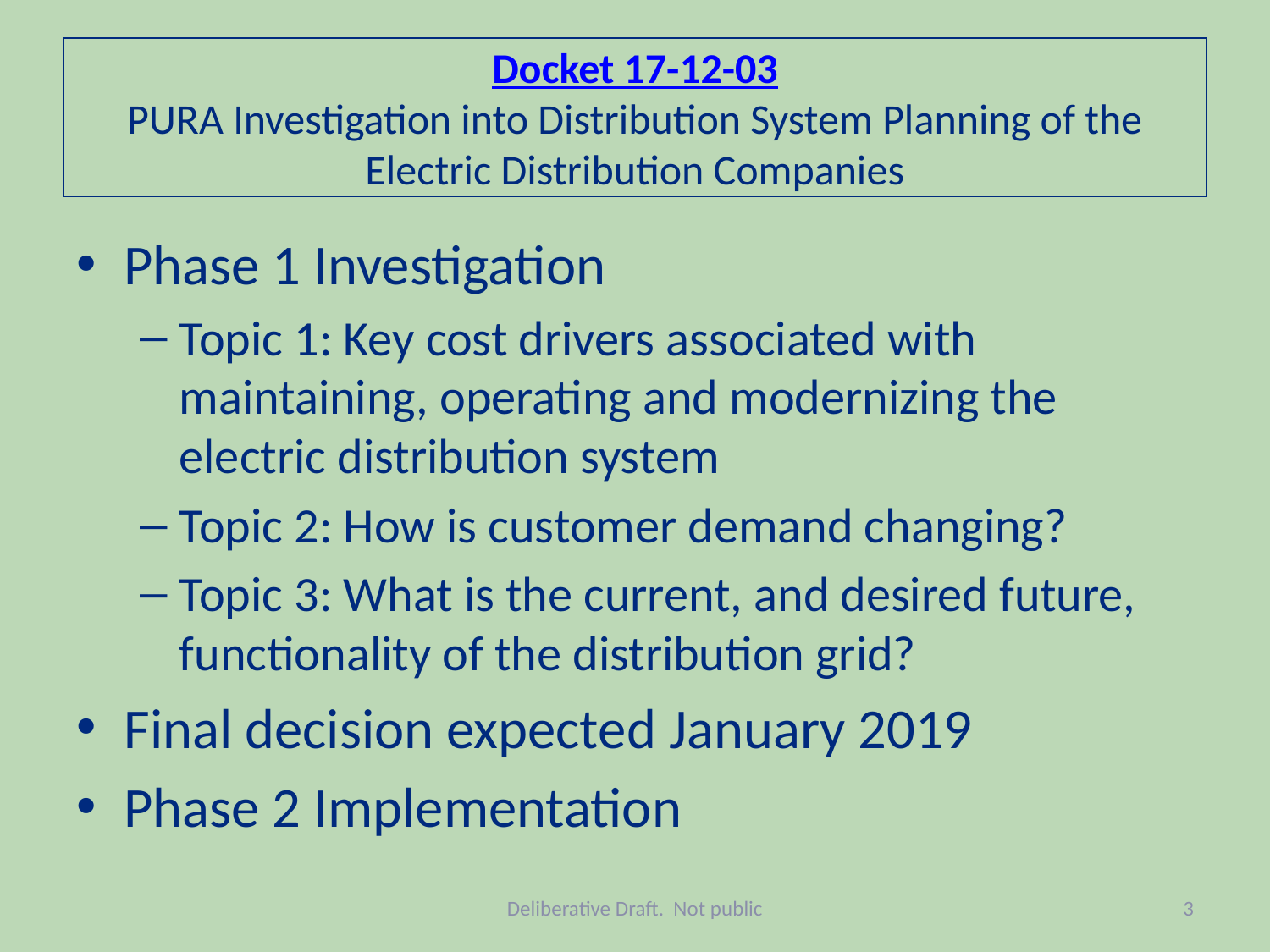

# Docket 17-12-03 PURA Investigation into Distribution System Planning of the Electric Distribution Companies
Phase 1 Investigation
Topic 1: Key cost drivers associated with maintaining, operating and modernizing the electric distribution system
Topic 2: How is customer demand changing?
Topic 3: What is the current, and desired future, functionality of the distribution grid?
Final decision expected January 2019
Phase 2 Implementation

Deliberative Draft.  Not public
3